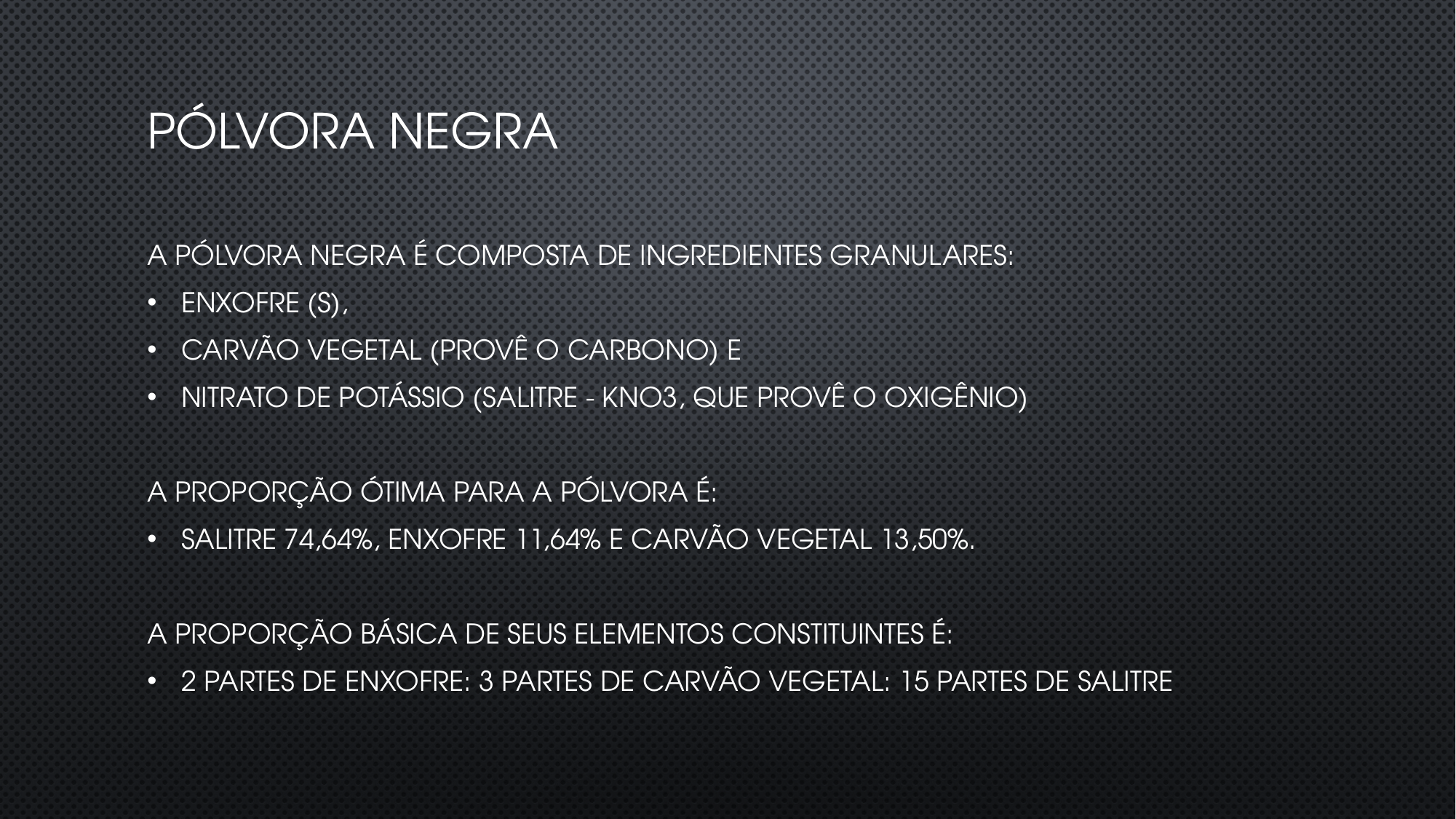

# PÓLVORA NEGRA
A pólvora negra é composta de ingredientes granulares:
Enxofre (S),
Carvão vegetal (provê o carbono) e
Nitrato de potássio (salitre - KNO3, que provê o oxigênio)

A proporção ótima para a pólvora é:
salitre 74,64%, enxofre 11,64% e carvão vegetal 13,50%.

A proporção básica de seus elementos constituintes é:
2 partes de enxofre: 3 partes de carvão vegetal: 15 partes de salitre